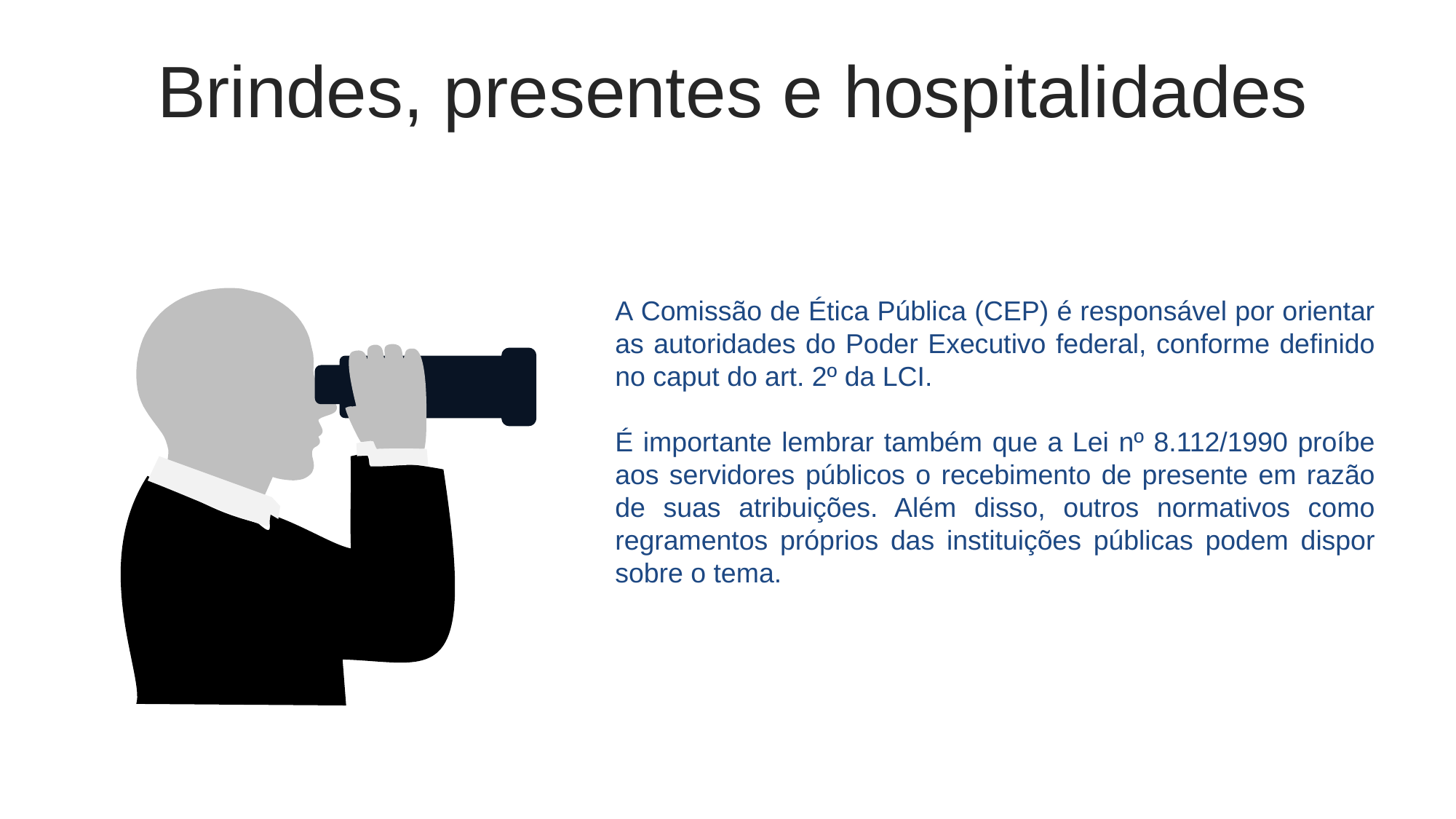

Brindes, presentes e hospitalidades

A Comissão de Ética Pública (CEP) é responsável por orientar as autoridades do Poder Executivo federal, conforme definido no caput do art. 2º da LCI.

É importante lembrar também que a Lei nº 8.112/1990 proíbe aos servidores públicos o recebimento de presente em razão de suas atribuições. Além disso, outros normativos como regramentos próprios das instituições públicas podem dispor sobre o tema.